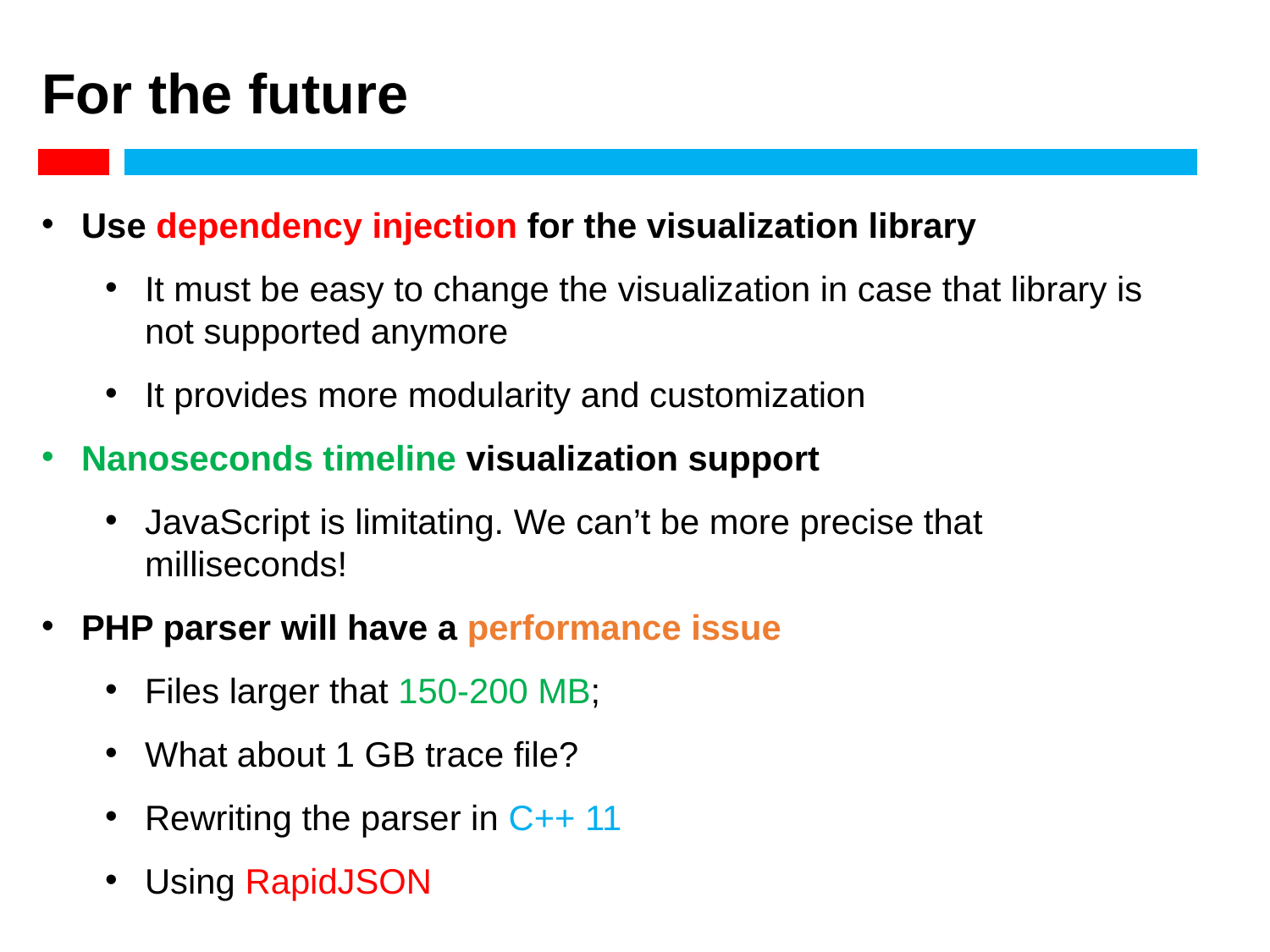

For the future

Use dependency injection for the visualization library
It must be easy to change the visualization in case that library is not supported anymore
It provides more modularity and customization
Nanoseconds timeline visualization support
JavaScript is limitating. We can’t be more precise that milliseconds!
PHP parser will have a performance issue
Files larger that 150-200 MB;
What about 1 GB trace file?
Rewriting the parser in C++ 11
Using RapidJSON